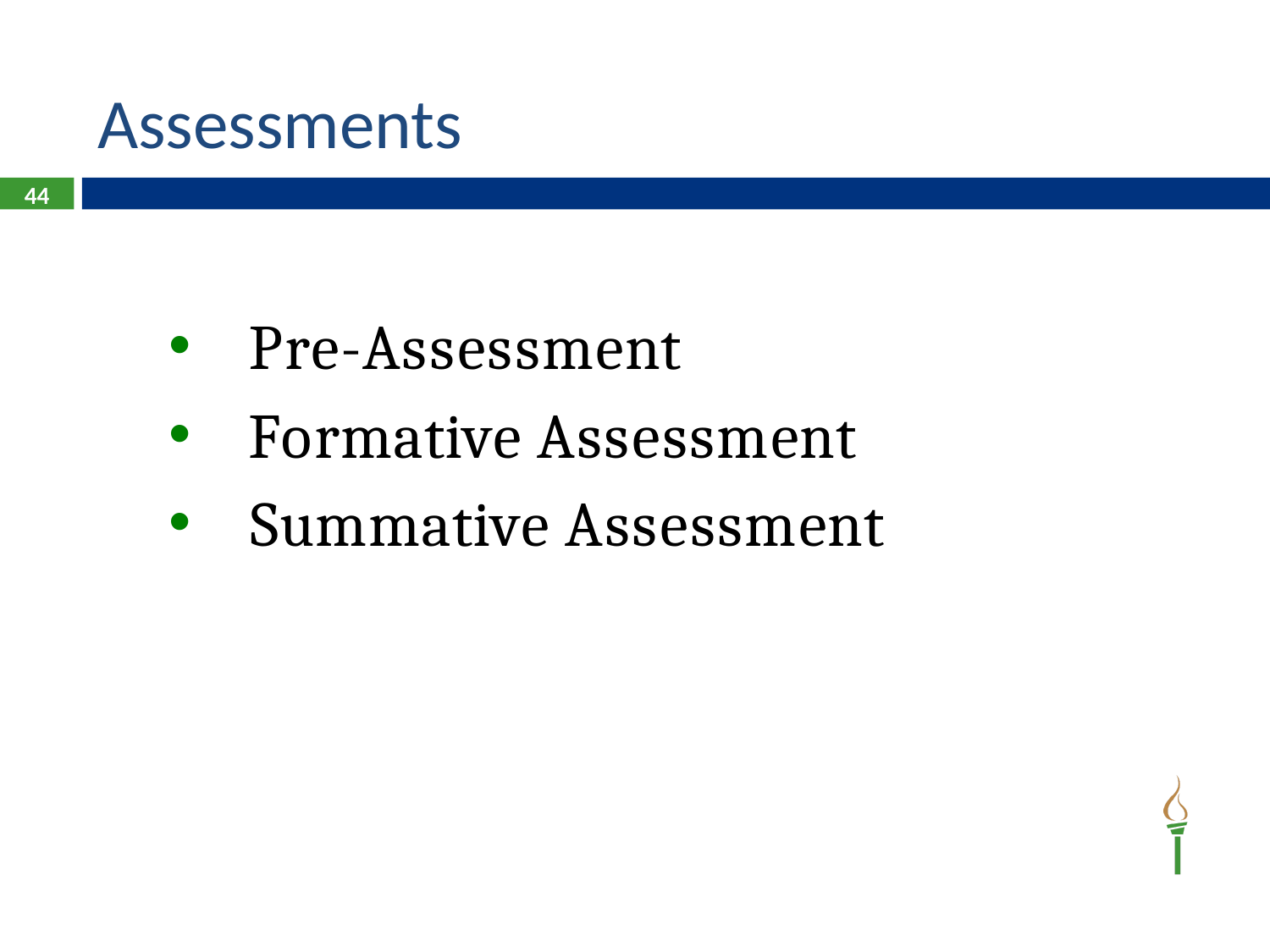

# Assessments
44
Pre-Assessment
Formative Assessment
Summative Assessment